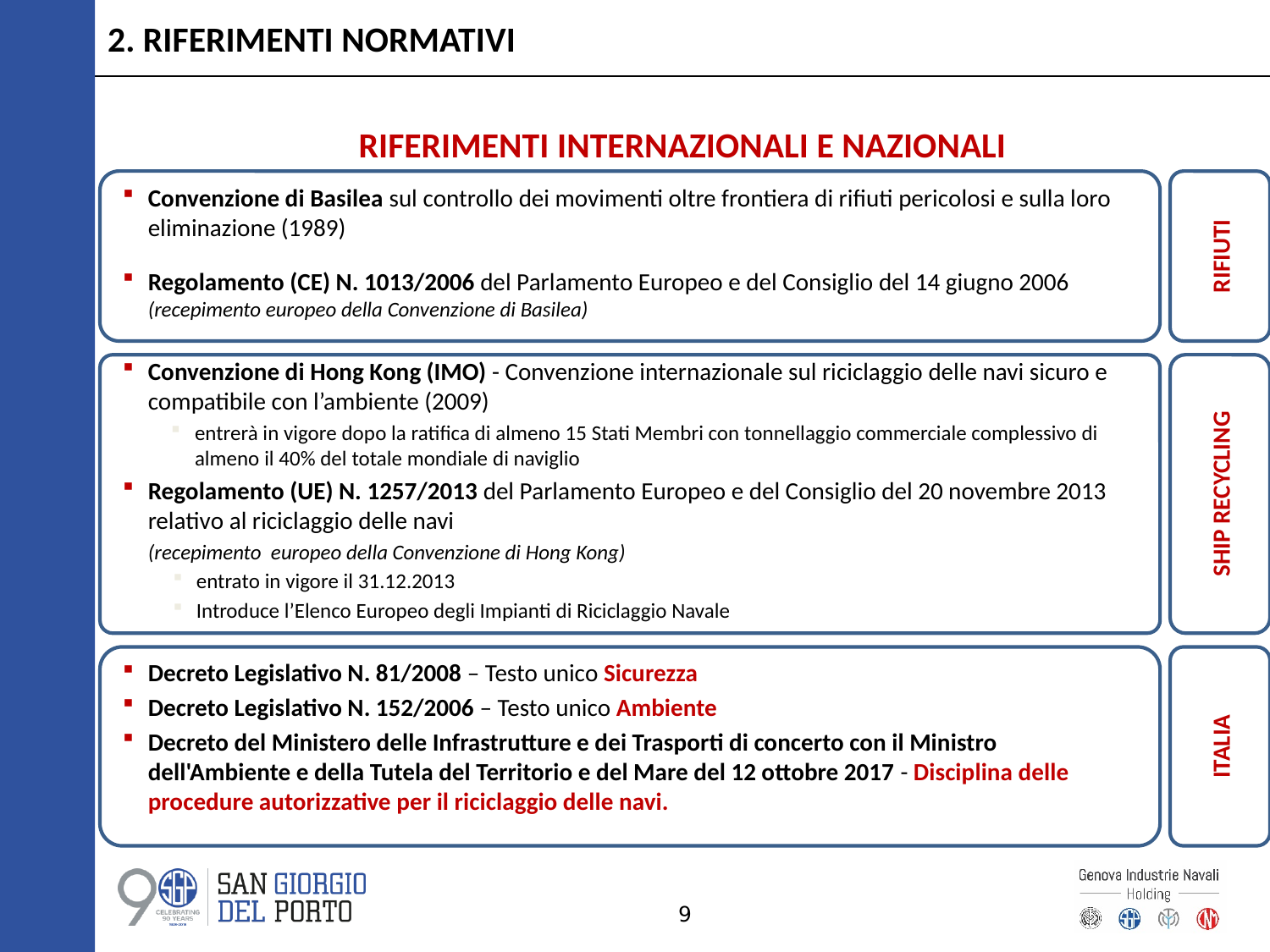

# 2. RIFERIMENTI NORMATIVI
RIFERIMENTI INTERNAZIONALI E NAZIONALI

RIFIUTI
Convenzione di Basilea sul controllo dei movimenti oltre frontiera di rifiuti pericolosi e sulla loro eliminazione (1989)

Regolamento (CE) N. 1013/2006 del Parlamento Europeo e del Consiglio del 14 giugno 2006 (recepimento europeo della Convenzione di Basilea)

Convenzione di Hong Kong (IMO) - Convenzione internazionale sul riciclaggio delle navi sicuro e compatibile con l’ambiente (2009)
entrerà in vigore dopo la ratifica di almeno 15 Stati Membri con tonnellaggio commerciale complessivo di almeno il 40% del totale mondiale di naviglio
Regolamento (UE) N. 1257/2013 del Parlamento Europeo e del Consiglio del 20 novembre 2013 relativo al riciclaggio delle navi
(recepimento  europeo della Convenzione di Hong Kong)
entrato in vigore il 31.12.2013
Introduce l’Elenco Europeo degli Impianti di Riciclaggio Navale

Decreto Legislativo N. 81/2008 – Testo unico Sicurezza
Decreto Legislativo N. 152/2006 – Testo unico Ambiente
Decreto del Ministero delle Infrastrutture e dei Trasporti di concerto con il Ministro dell'Ambiente e della Tutela del Territorio e del Mare del 12 ottobre 2017 - Disciplina delle procedure autorizzative per il riciclaggio delle navi.

SHIP RECYCLING

ITALIA
9